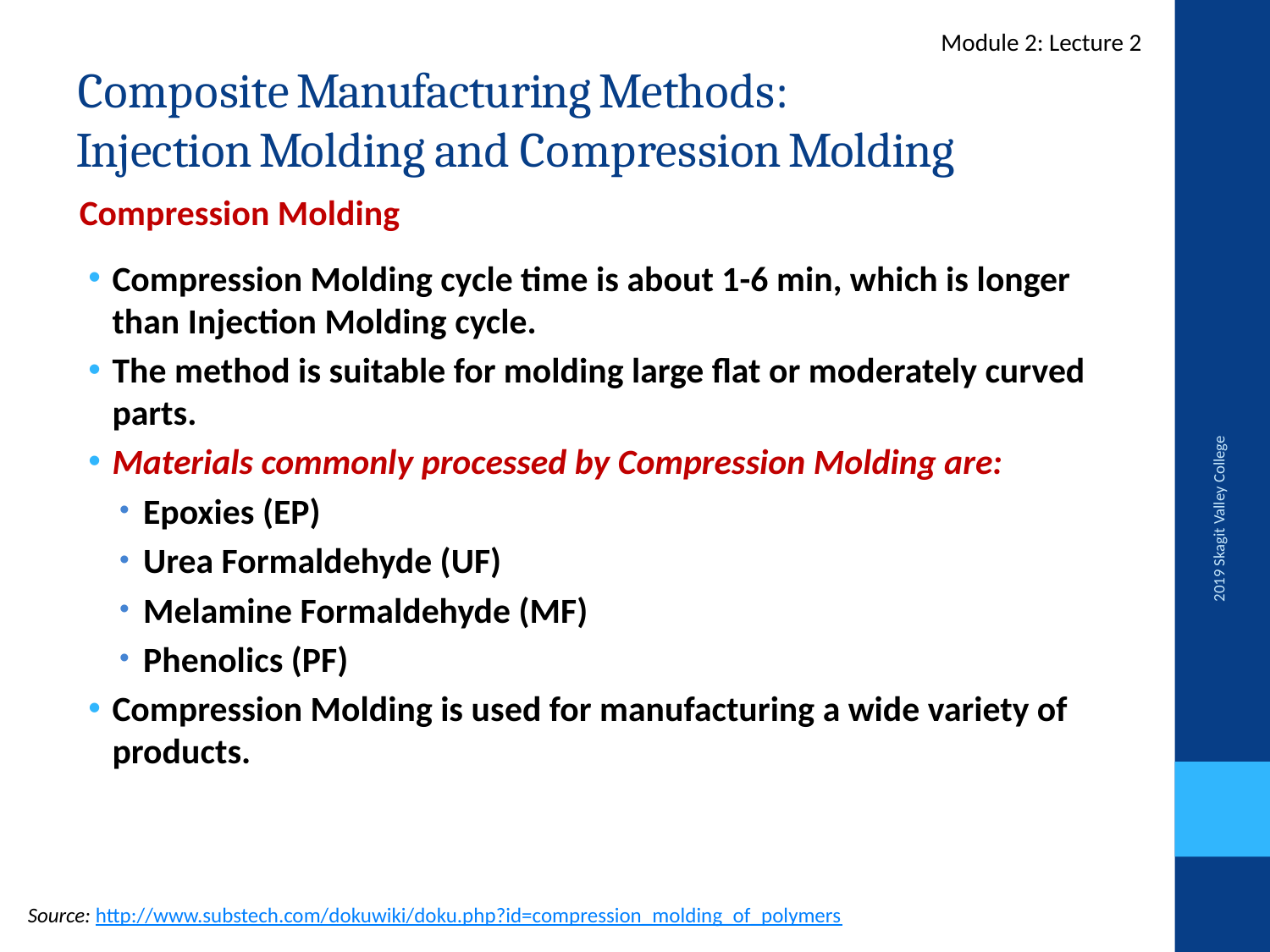

Lecture 2
Module 2: Lecture 2
Composite Manufacturing Methods:
Injection Molding and Compression Molding
Compression Molding
Compression Molding cycle time is about 1-6 min, which is longer than Injection Molding cycle.
The method is suitable for molding large flat or moderately curved parts.
Materials commonly processed by Compression Molding are:
Epoxies (EP)
Urea Formaldehyde (UF)
Melamine Formaldehyde (MF)
Phenolics (PF)
Compression Molding is used for manufacturing a wide variety of products.

2019 Skagit Valley College
Source: http://www.substech.com/dokuwiki/doku.php?id=compression_molding_of_polymers